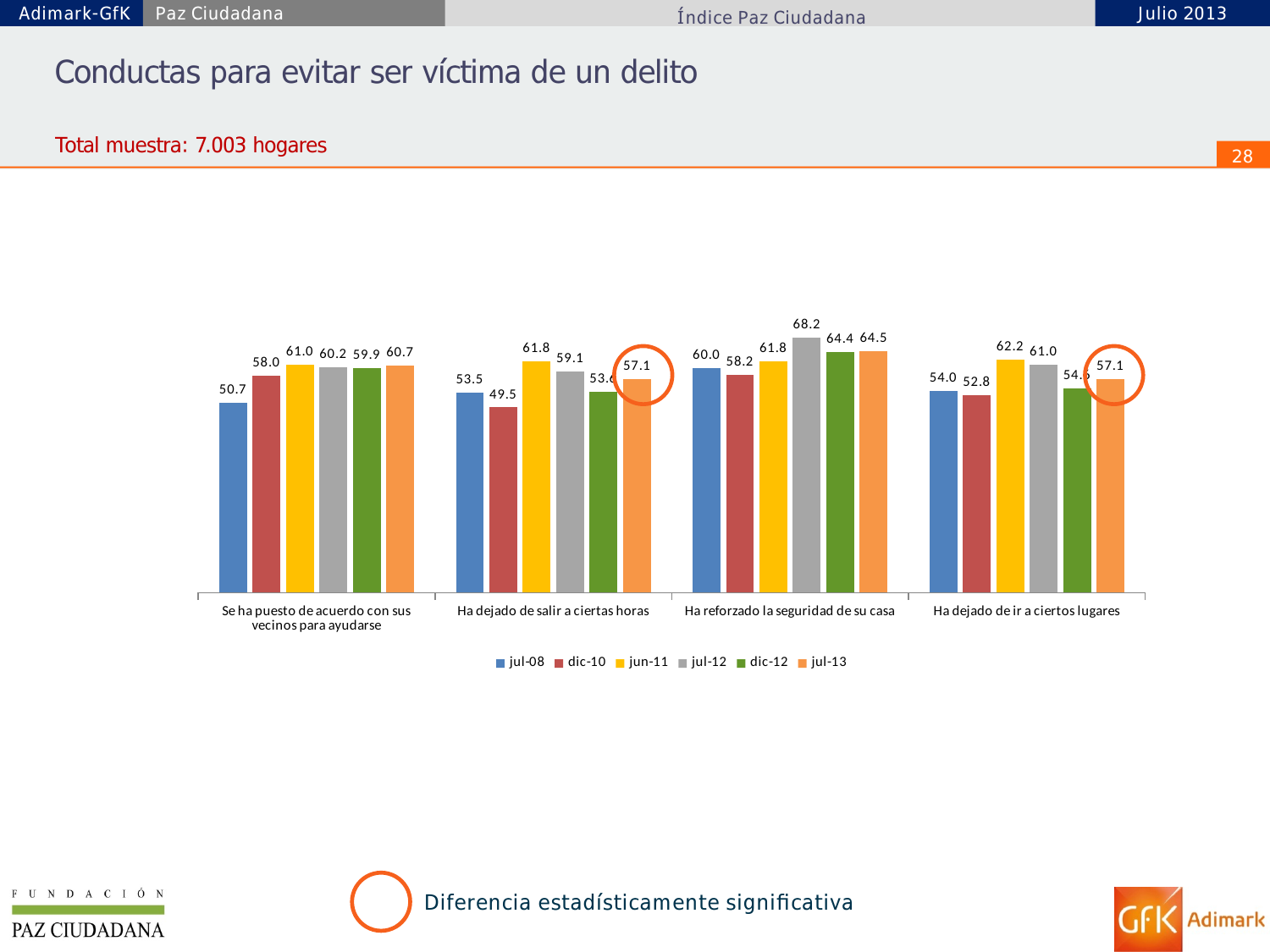

# Conductas para evitar ser víctima de un delito Total muestra: 7.003 hogares
28

### Chart

| Category | jul-08 | dic-10 | jun-11 | jul-12 | dic-12 | jul-13 |
|---|---|---|---|---|---|---|
| Se ha puesto de acuerdo con sus vecinos para ayudarse | 50.7 | 58.0 | 61.0 | 60.2 | 59.94219499244258 | 60.7 |
| Ha dejado de salir a ciertas horas | 53.5 | 49.5 | 61.8 | 59.1 | 53.62810501140108 | 57.1 |
| Ha reforzado la seguridad de su casa | 60.0 | 58.2 | 61.8 | 68.2 | 64.39191486996017 | 64.5 |
| Ha dejado de ir a ciertos lugares | 54.0 | 52.8 | 62.2 | 61.0 | 54.62646141120104 | 57.1 |

Diferencia estadísticamente significativa